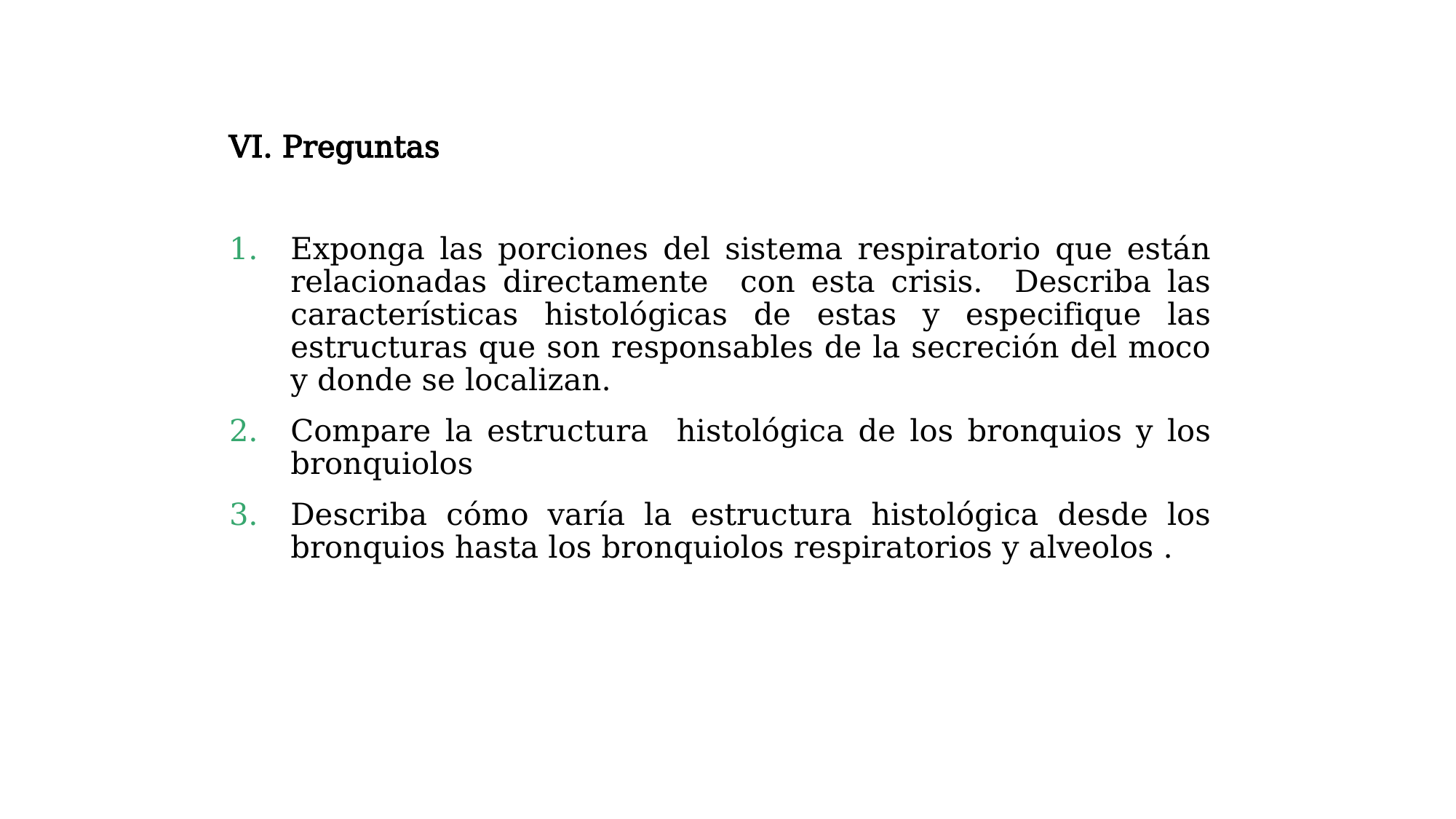

VI. Preguntas

Exponga las porciones del sistema respiratorio que están relacionadas directamente  con esta crisis.  Describa las características histológicas de estas y especifique las estructuras que son responsables de la secreción del moco y donde se localizan.
Compare la estructura  histológica de los bronquios y los bronquiolos
Describa cómo varía la estructura histológica desde los bronquios hasta los bronquiolos respiratorios y alveolos .

Dra. Hilda Milagros Aguilera Perera. Profesora Auxiliar